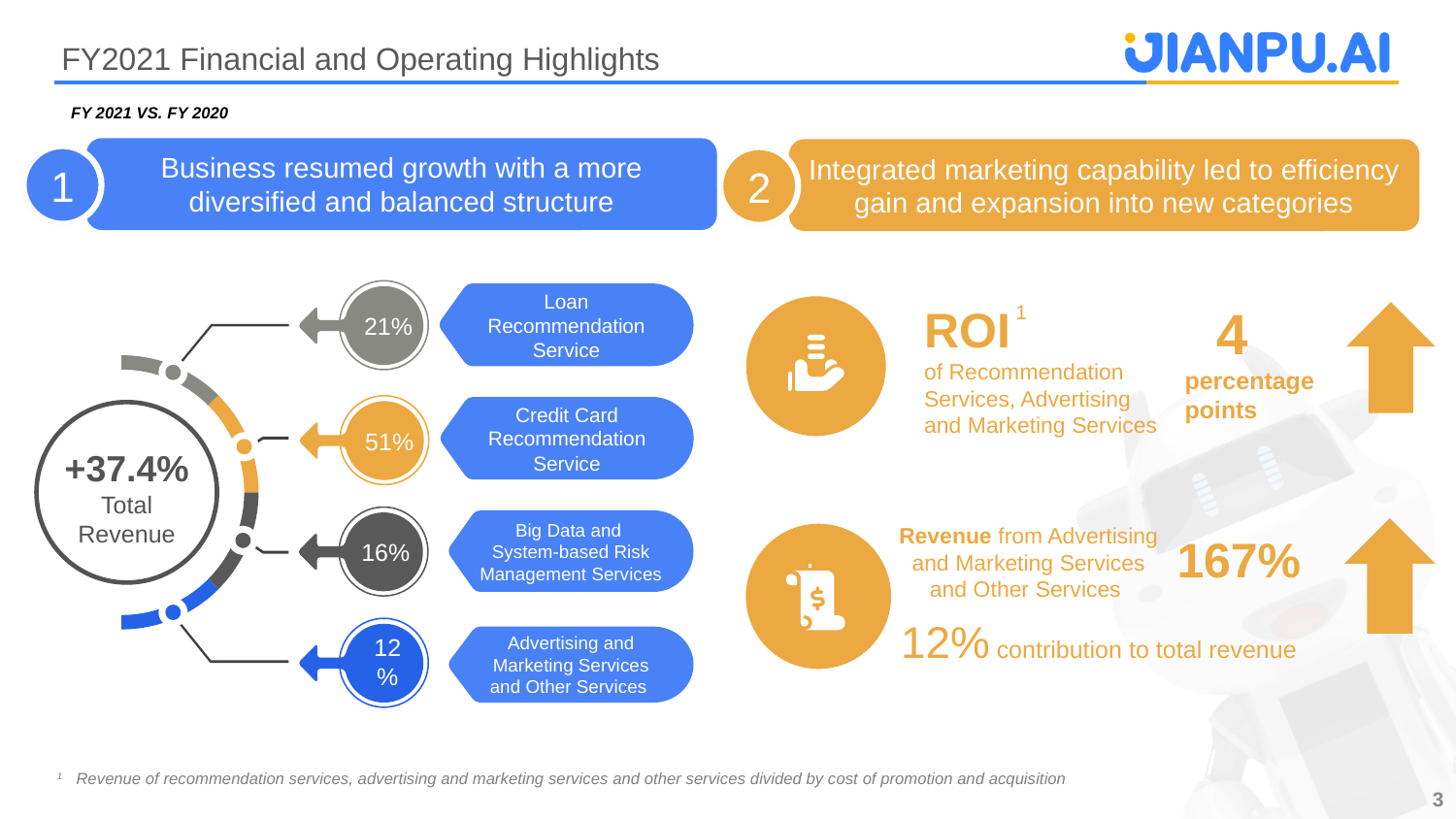

FY2021 Financial and Operating Highlights
FY 2021 VS. FY 2020
Business resumed growth with a more diversified and balanced structure
Integrated marketing capability led to efficiency gain and expansion into new categories
1
2

Loan Recommendation Service

21%

Credit Card Recommendation Service

+37.4%
Total Revenue

Big Data and
System-based Risk Management Services

16%

Advertising and Marketing Services and Other Services
12%

  4
percentage
points
ROI
of Recommendation Services, Advertising and Marketing Services

1
51%
Revenue from Advertising and Marketing Services and Other Services

167%

12% contribution to total revenue
1	Revenue of recommendation services, advertising and marketing services and other services divided by cost of promotion and acquisition